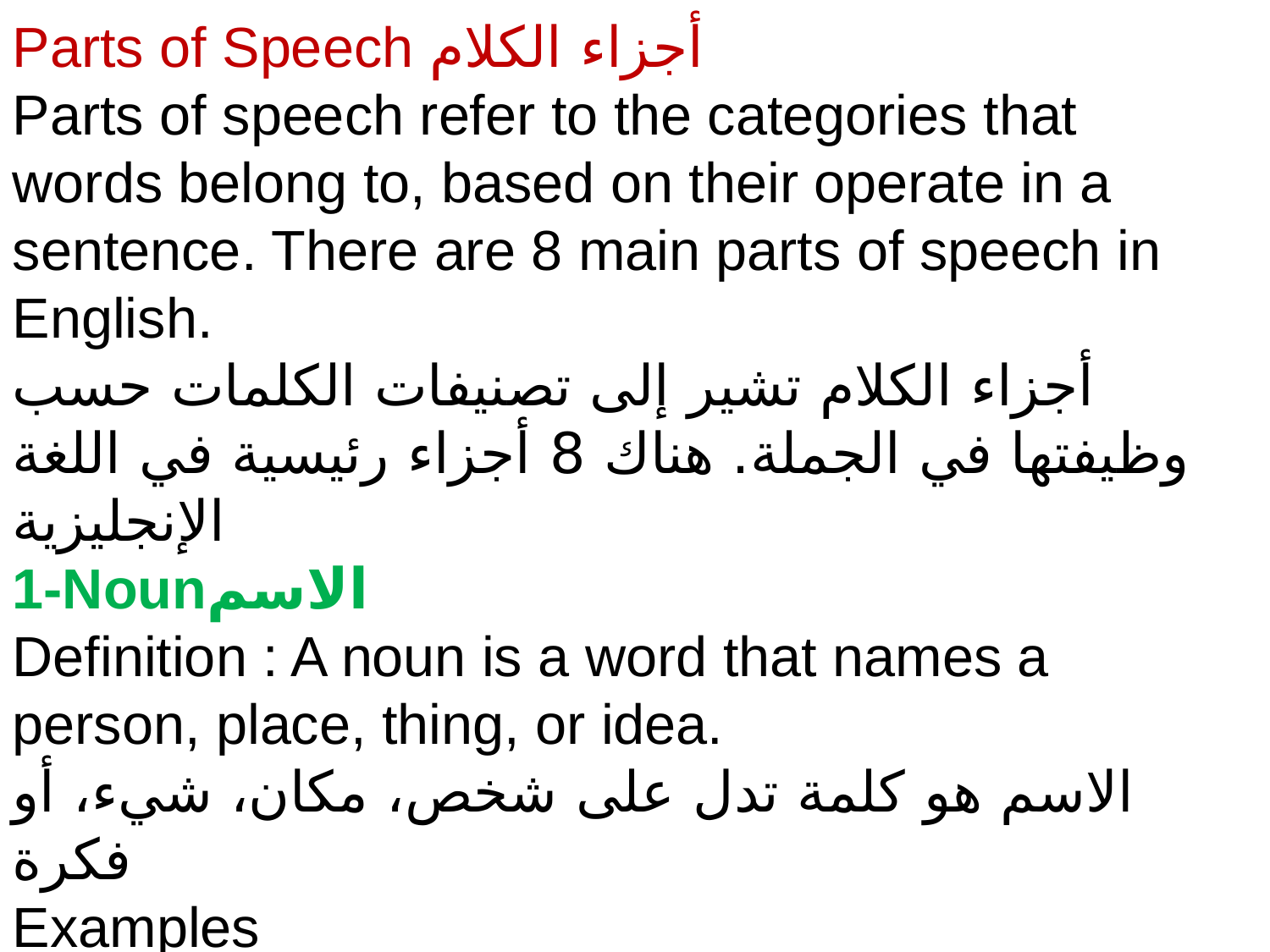

Parts of Speech أجزاء الكلام
Parts of speech refer to the categories that words belong to, based on their operate in a sentence. There are 8 main parts of speech in English.
أجزاء الكلام تشير إلى تصنيفات الكلمات حسب وظيفتها في الجملة. هناك 8 أجزاء رئيسية في اللغة الإنجليزية
1-Nounالاسم
Definition : A noun is a word that names a person, place, thing, or idea.
الاسم هو كلمة تدل على شخص، مكان، شيء، أو فكرة
Examples
Person: teacher
Place: park
Thing: book
Idea: freedom
 Example Sentence:  The book is open.